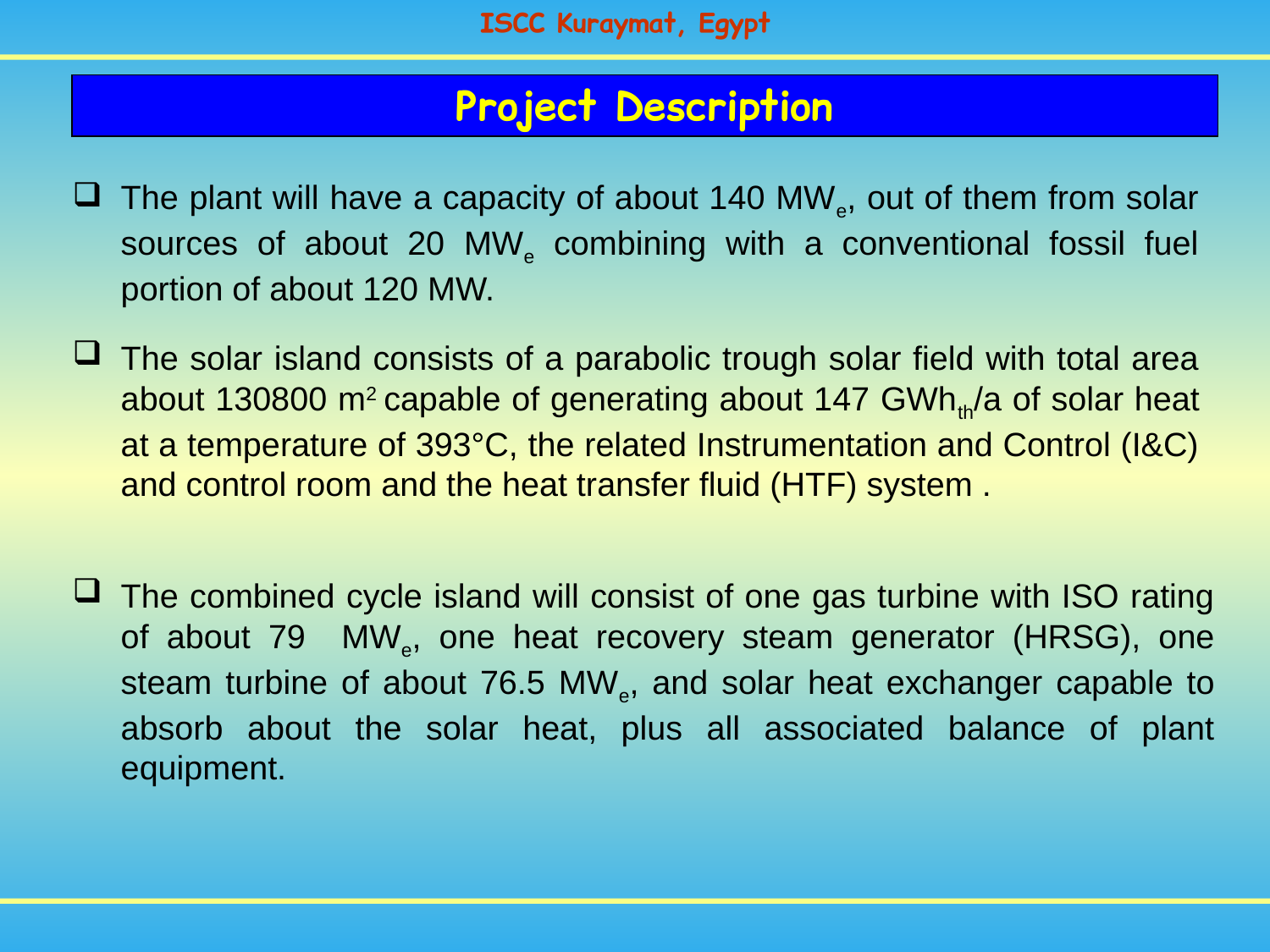

Project Description
The plant will have a capacity of about 140 MWe, out of them from solar sources of about 20 MWe combining with a conventional fossil fuel portion of about 120 MW.
The solar island consists of a parabolic trough solar field with total area about 130800 m2 capable of generating about 147 GWhth/a of solar heat at a temperature of 393°C, the related Instrumentation and Control (I&C) and control room and the heat transfer fluid (HTF) system .
The combined cycle island will consist of one gas turbine with ISO rating of about 79  MWe, one heat recovery steam generator (HRSG), one steam turbine of about 76.5 MWe, and solar heat exchanger capable to absorb about the solar heat, plus all associated balance of plant equipment.